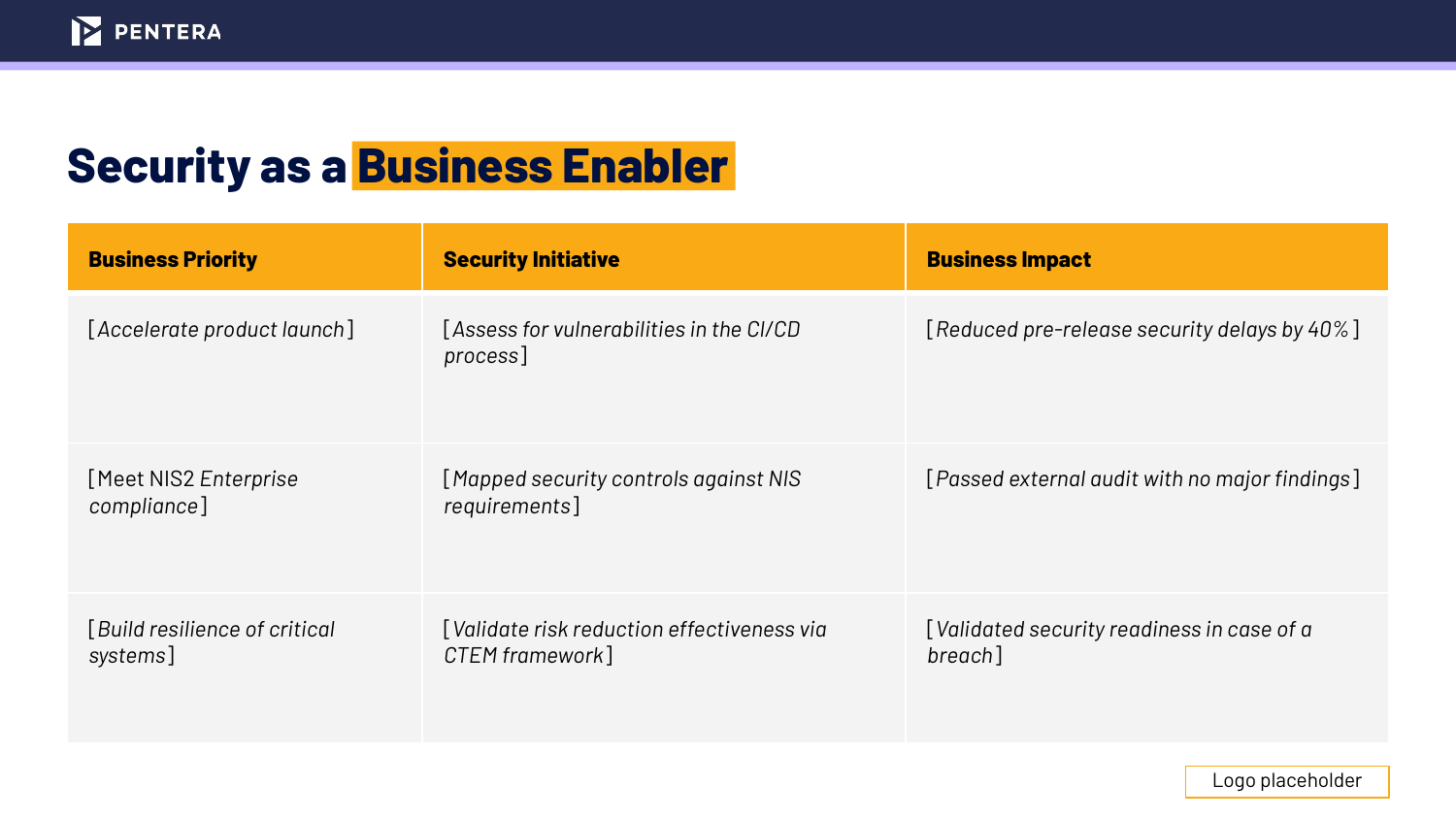

# Security as a Business Enabler

| Business Priority | Security Initiative | Business Impact |
| --- | --- | --- |
| [Accelerate product launch] | [Assess for vulnerabilities in the CI/CD process] | [Reduced pre-release security delays by 40%] |
| [Meet NIS2 Enterprise compliance] | [Mapped security controls against NIS requirements] | [Passed external audit with no major findings] |
| [Build resilience of critical systems] | [Validate risk reduction effectiveness via CTEM framework] | [Validated security readiness in case of a breach] |
Logo placeholder